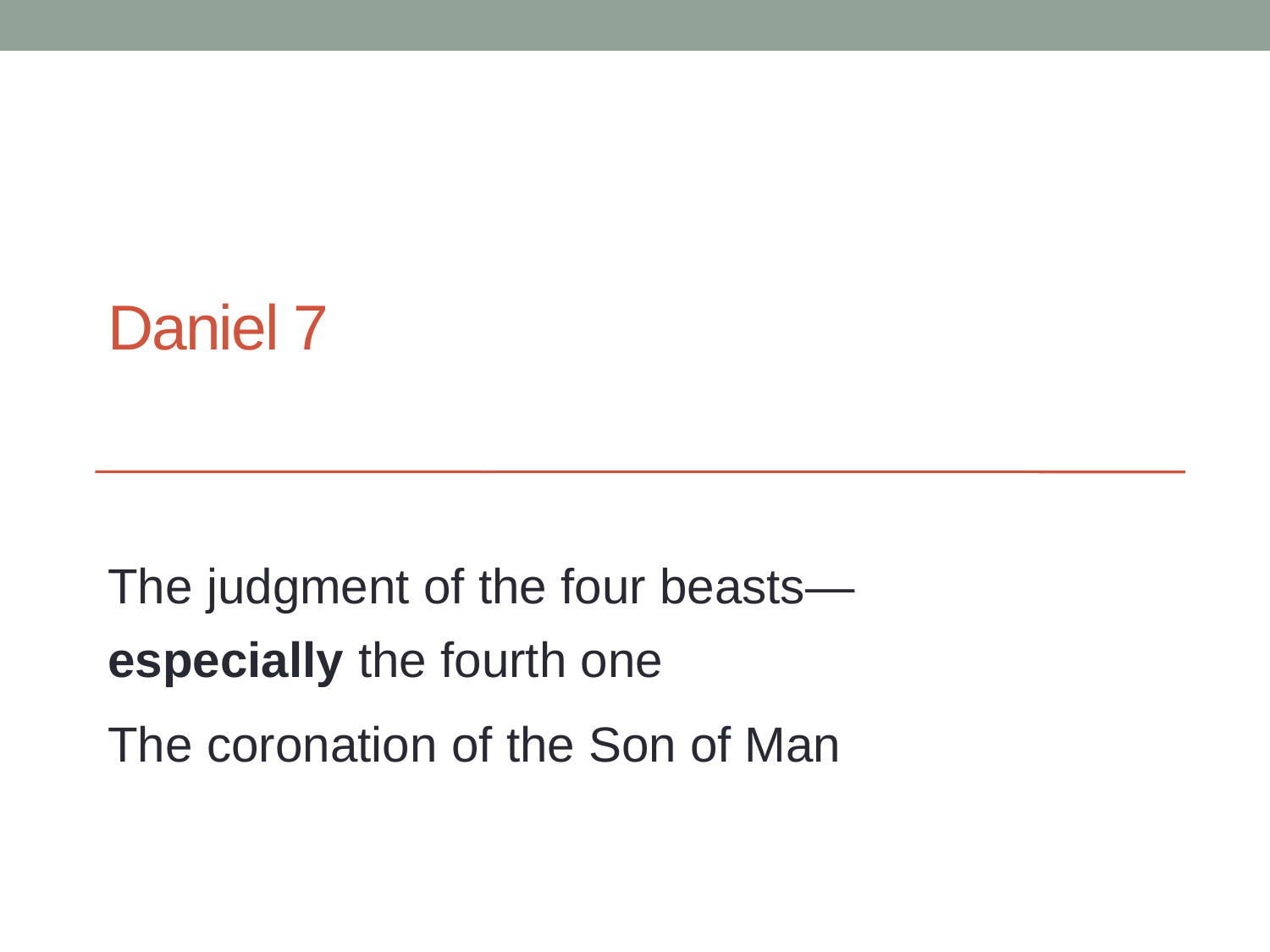

# Daniel 7
The judgment of the four beasts—especially the fourth one
The coronation of the Son of Man